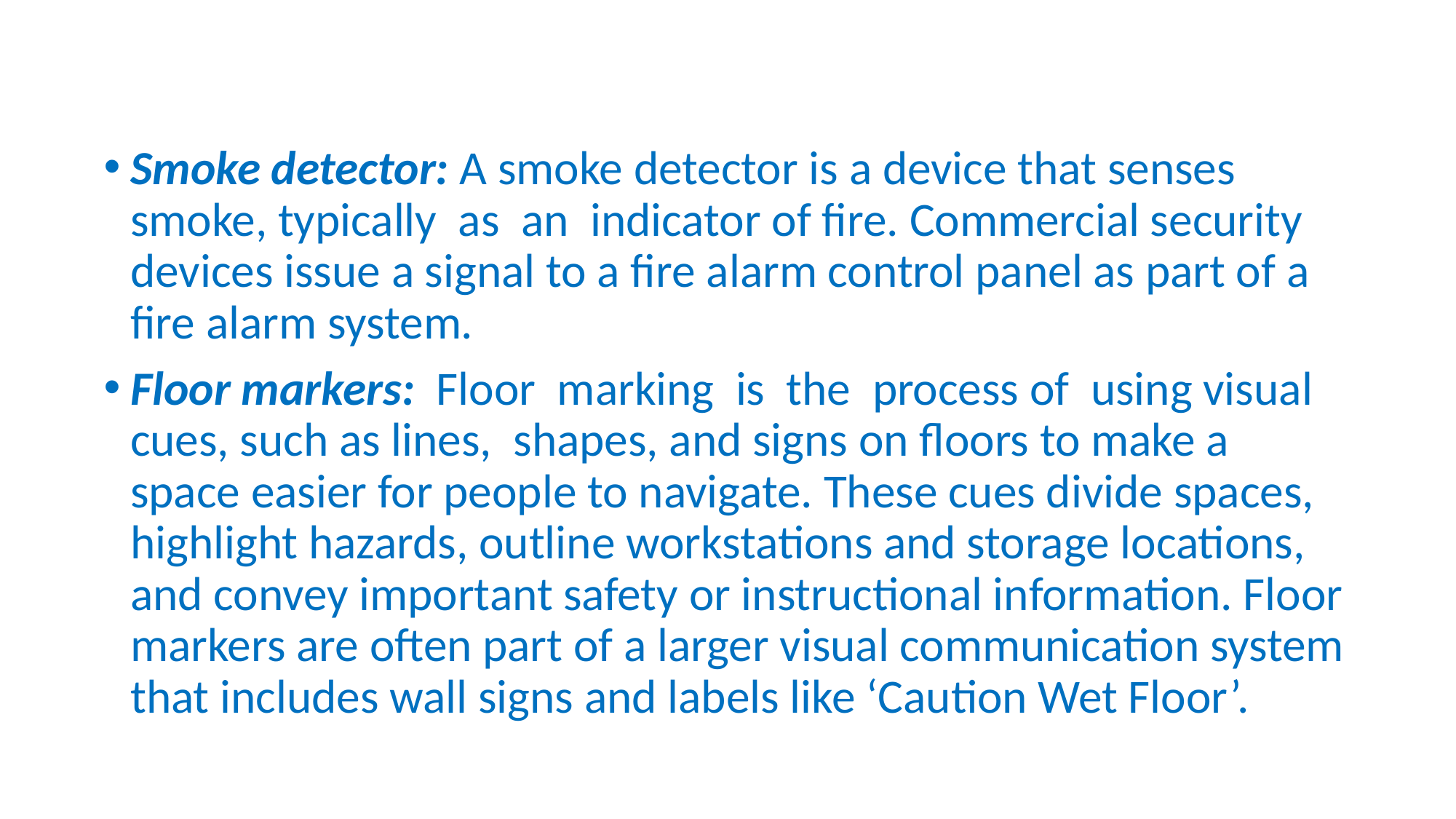

Smoke detector: A smoke detector is a device that senses smoke, typically  as  an  indicator of fire. Commercial security devices issue a signal to a fire alarm control panel as part of a fire alarm system.
Floor markers:  Floor  marking  is  the  process of  using visual cues, such as lines,  shapes, and signs on floors to make a space easier for people to navigate. These cues divide spaces, highlight hazards, outline workstations and storage locations, and convey important safety or instructional information. Floor markers are often part of a larger visual communication system that includes wall signs and labels like ‘Caution Wet Floor’.